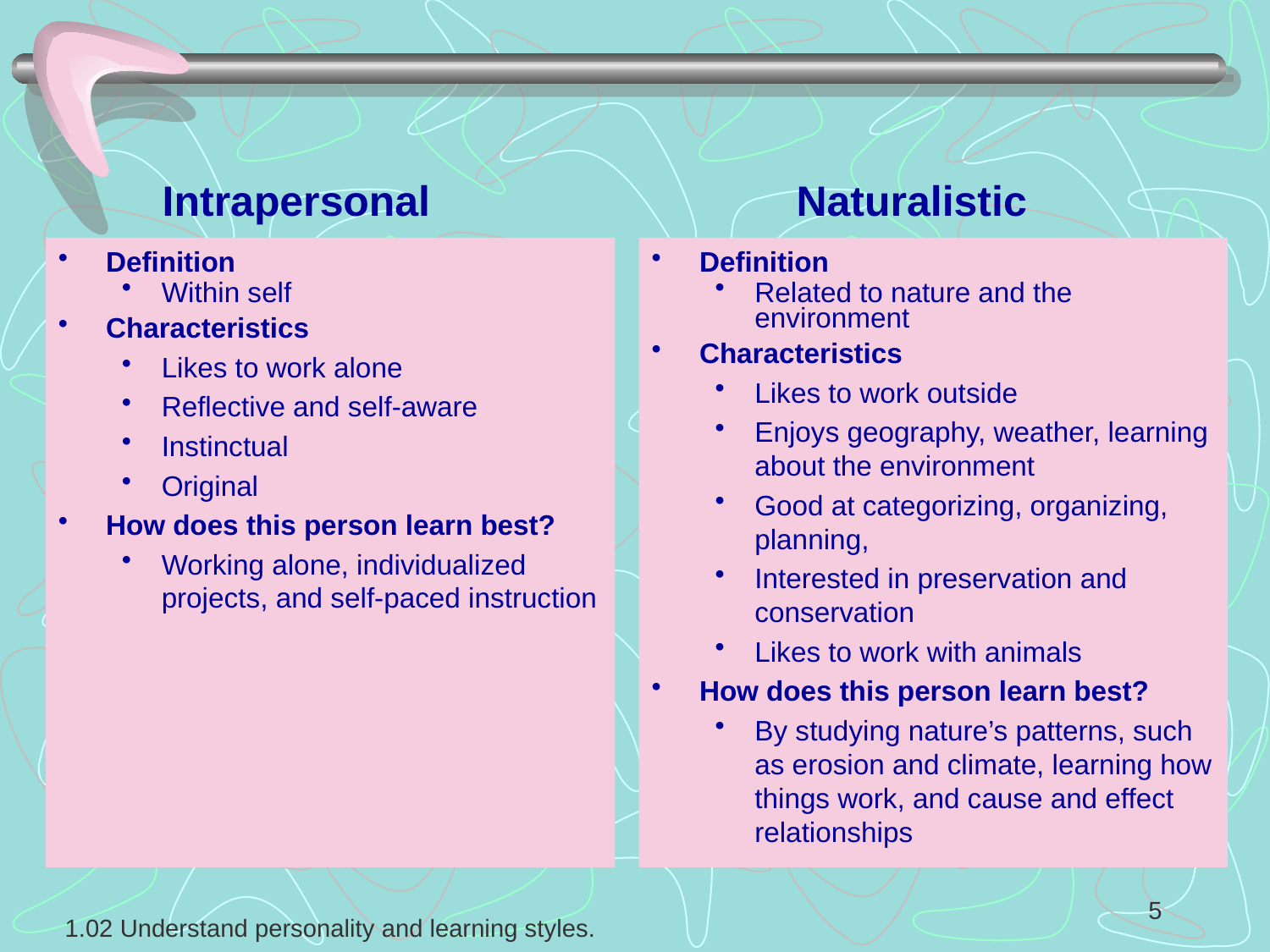

# Intrapersonal
Naturalistic
Definition
Within self
Characteristics
Likes to work alone
Reflective and self-aware
Instinctual
Original
How does this person learn best?
Working alone, individualized projects, and self-paced instruction

Definition
Related to nature and the environment
Characteristics
Likes to work outside
Enjoys geography, weather, learning about the environment
Good at categorizing, organizing, planning,
Interested in preservation and conservation
Likes to work with animals
How does this person learn best?
By studying nature’s patterns, such as erosion and climate, learning how things work, and cause and effect relationships
5
1.02 Understand personality and learning styles.